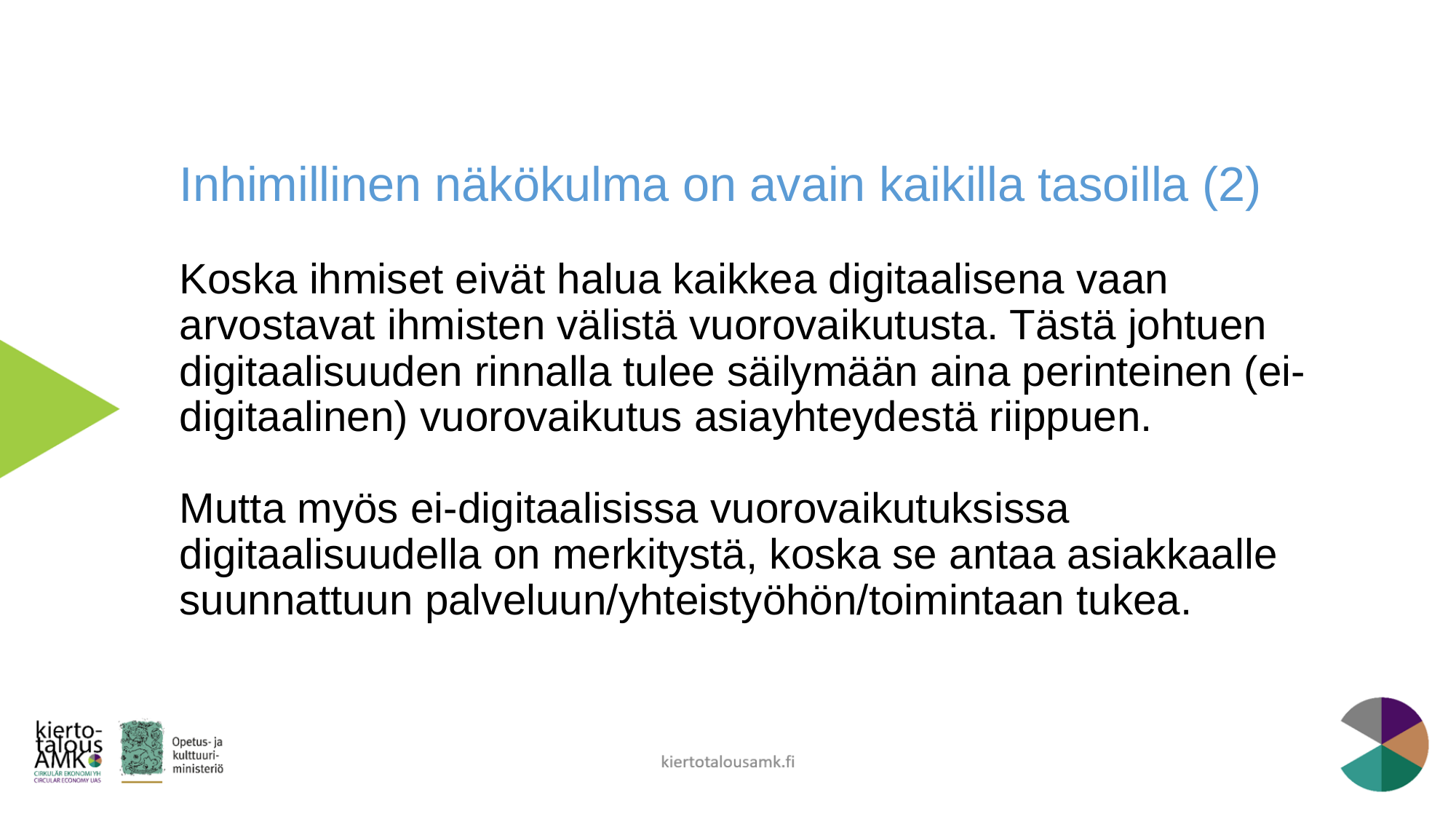

# Inhimillinen näkökulma on avain kaikilla tasoilla (2) Koska ihmiset eivät halua kaikkea digitaalisena vaan arvostavat ihmisten välistä vuorovaikutusta. Tästä johtuen digitaalisuuden rinnalla tulee säilymään aina perinteinen (ei-digitaalinen) vuorovaikutus asiayhteydestä riippuen. Mutta myös ei-digitaalisissa vuorovaikutuksissa digitaalisuudella on merkitystä, koska se antaa asiakkaalle suunnattuun palveluun/yhteistyöhön/toimintaan tukea.
kiertotalousamk.fi